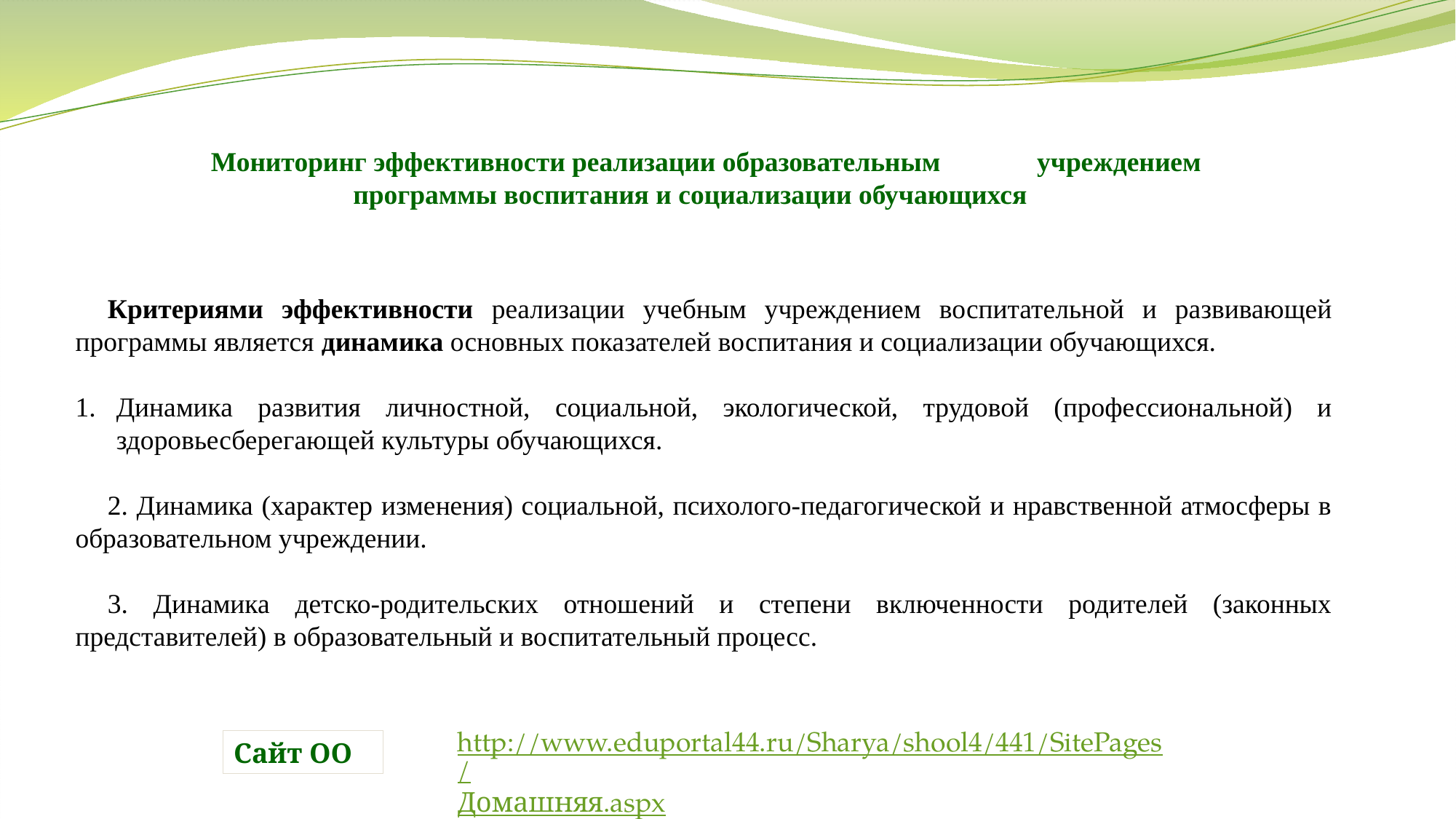

Мониторинг эффективности реализации образовательным              учреждением программы воспитания и социализации обучающихся
Критериями эффективности реализации учебным учреждением воспитательной и развивающей программы является динамика основных показателей воспитания и социализации обучающихся.

Динамика развития личностной, социальной, экологической, трудовой (профессиональной) и здоровьесберегающей культуры обучающихся.

2. Динамика (характер изменения) социальной, психолого-педагогической и нравственной атмосферы в образовательном учреждении.

3. Динамика детско-родительских отношений и степени включенности родителей (законных представителей) в образовательный и воспитательный процесс.
http://www.eduportal44.ru/Sharya/shool4/441/SitePages/Домашняя.aspx

Сайт ОО